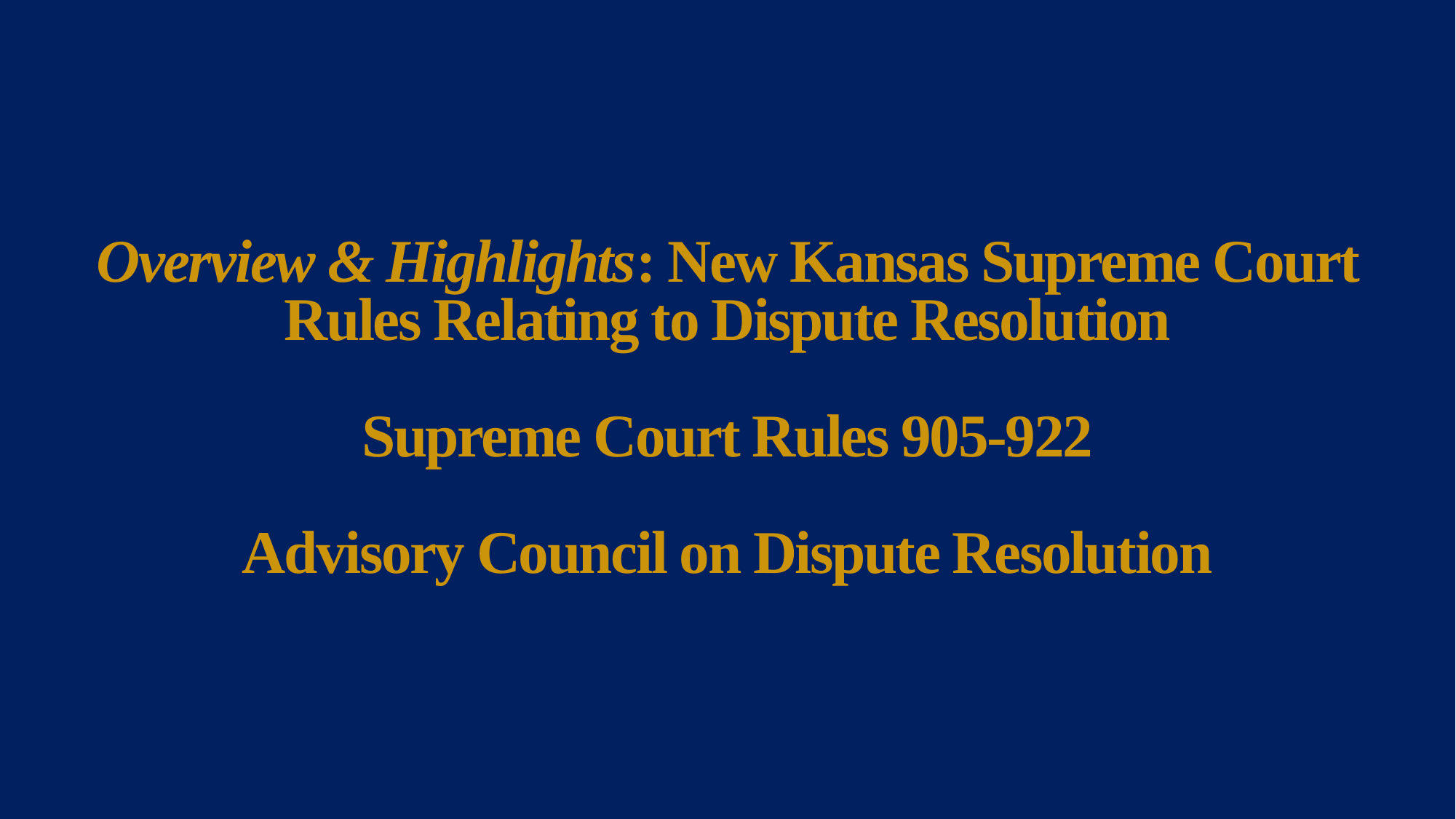

# Overview & Highlights: New Kansas Supreme Court Rules Relating to Dispute Resolution Supreme Court Rules 905-922 Advisory Council on Dispute Resolution